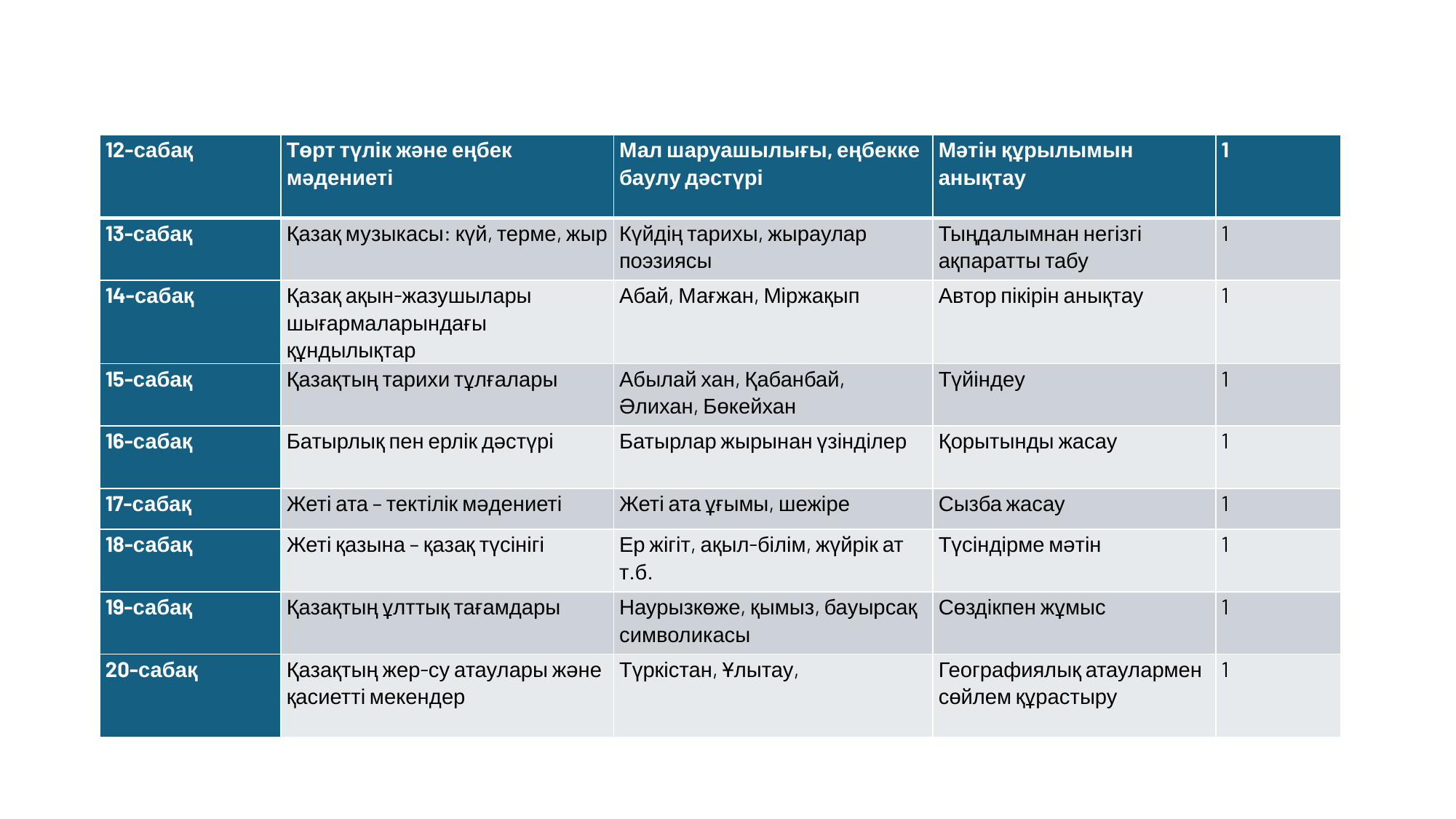

#
| 12-сабақ | Төрт түлік және еңбек мәдениеті | Мал шаруашылығы, еңбекке баулу дәстүрі | Мәтін құрылымын анықтау | 1 |
| --- | --- | --- | --- | --- |
| 13-сабақ | Қазақ музыкасы: күй, терме, жыр | Күйдің тарихы, жыраулар поэзиясы | Тыңдалымнан негізгі ақпаратты табу | 1 |
| 14-сабақ | Қазақ ақын-жазушылары шығармаларындағы құндылықтар | Абай, Мағжан, Міржақып | Автор пікірін анықтау | 1 |
| 15-сабақ | Қазақтың тарихи тұлғалары | Абылай хан, Қабанбай, Әлихан, Бөкейхан | Түйіндеу | 1 |
| 16-сабақ | Батырлық пен ерлік дәстүрі | Батырлар жырынан үзінділер | Қорытынды жасау | 1 |
| 17-сабақ | Жеті ата – тектілік мәдениеті | Жеті ата ұғымы, шежіре | Сызба жасау | 1 |
| 18-сабақ | Жеті қазына – қазақ түсінігі | Ер жігіт, ақыл-білім, жүйрік ат т.б. | Түсіндірме мәтін | 1 |
| 19-сабақ | Қазақтың ұлттық тағамдары | Наурызкөже, қымыз, бауырсақ символикасы | Сөздікпен жұмыс | 1 |
| 20-сабақ | Қазақтың жер-су атаулары және қасиетті мекендер | Түркістан, Ұлытау, | Географиялық атаулармен сөйлем құрастыру | 1 |